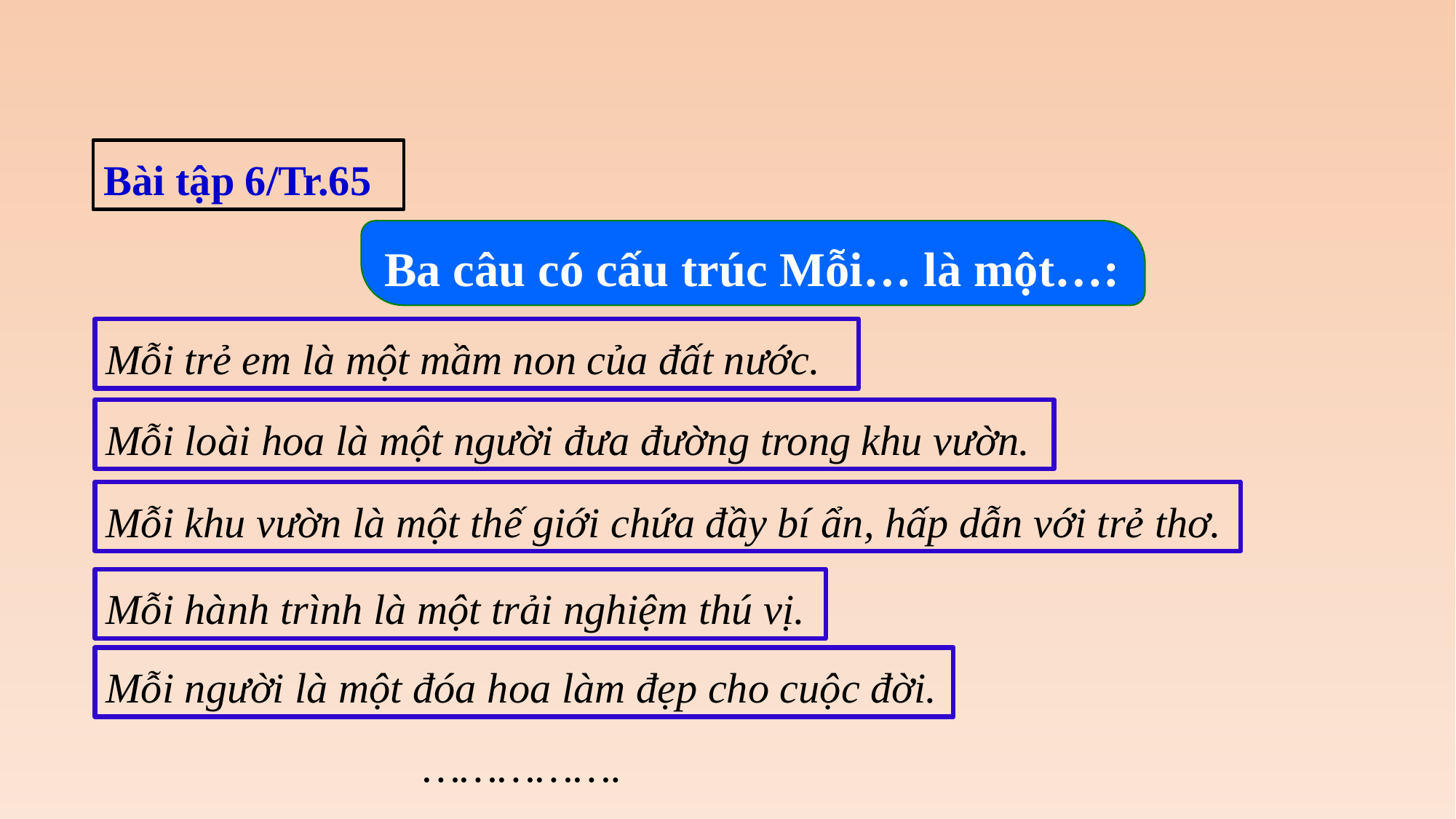

Bài tập 6/Tr.65
Ba câu có cấu trúc Mỗi… là một…:
Mỗi trẻ em là một mầm non của đất nước.
Mỗi loài hoa là một người đưa đường trong khu vườn.
Mỗi khu vườn là một thế giới chứa đầy bí ẩn, hấp dẫn với trẻ thơ.
Mỗi hành trình là một trải nghiệm thú vị.
Mỗi người là một đóa hoa làm đẹp cho cuộc đời.
…………….